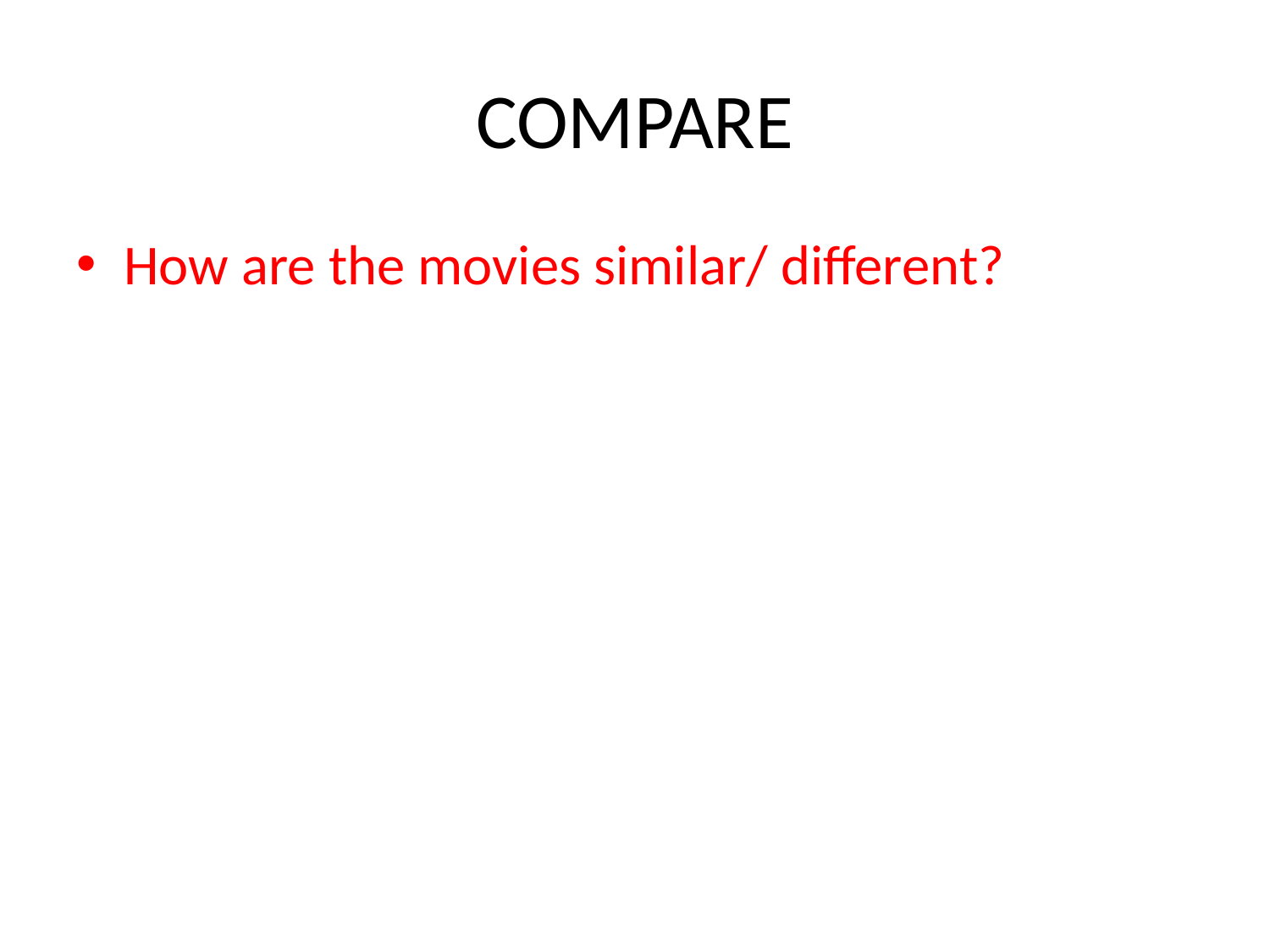

# COMPARE
How are the movies similar/ different?